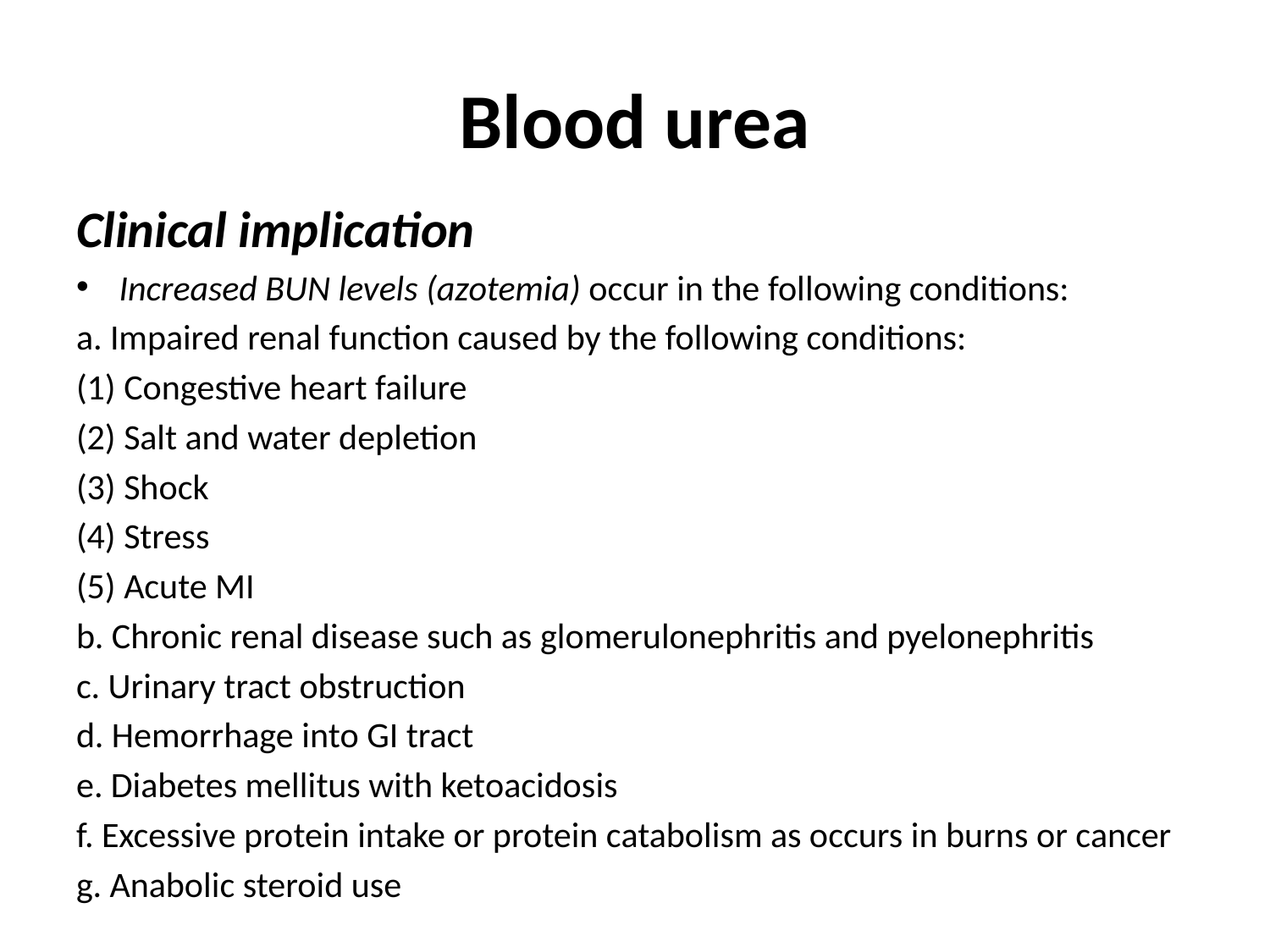

# Blood urea
Clinical implication
Increased BUN levels (azotemia) occur in the following conditions:
a. Impaired renal function caused by the following conditions:
(1) Congestive heart failure
(2) Salt and water depletion
(3) Shock
(4) Stress
(5) Acute MI
b. Chronic renal disease such as glomerulonephritis and pyelonephritis
c. Urinary tract obstruction
d. Hemorrhage into GI tract
e. Diabetes mellitus with ketoacidosis
f. Excessive protein intake or protein catabolism as occurs in burns or cancer
g. Anabolic steroid use